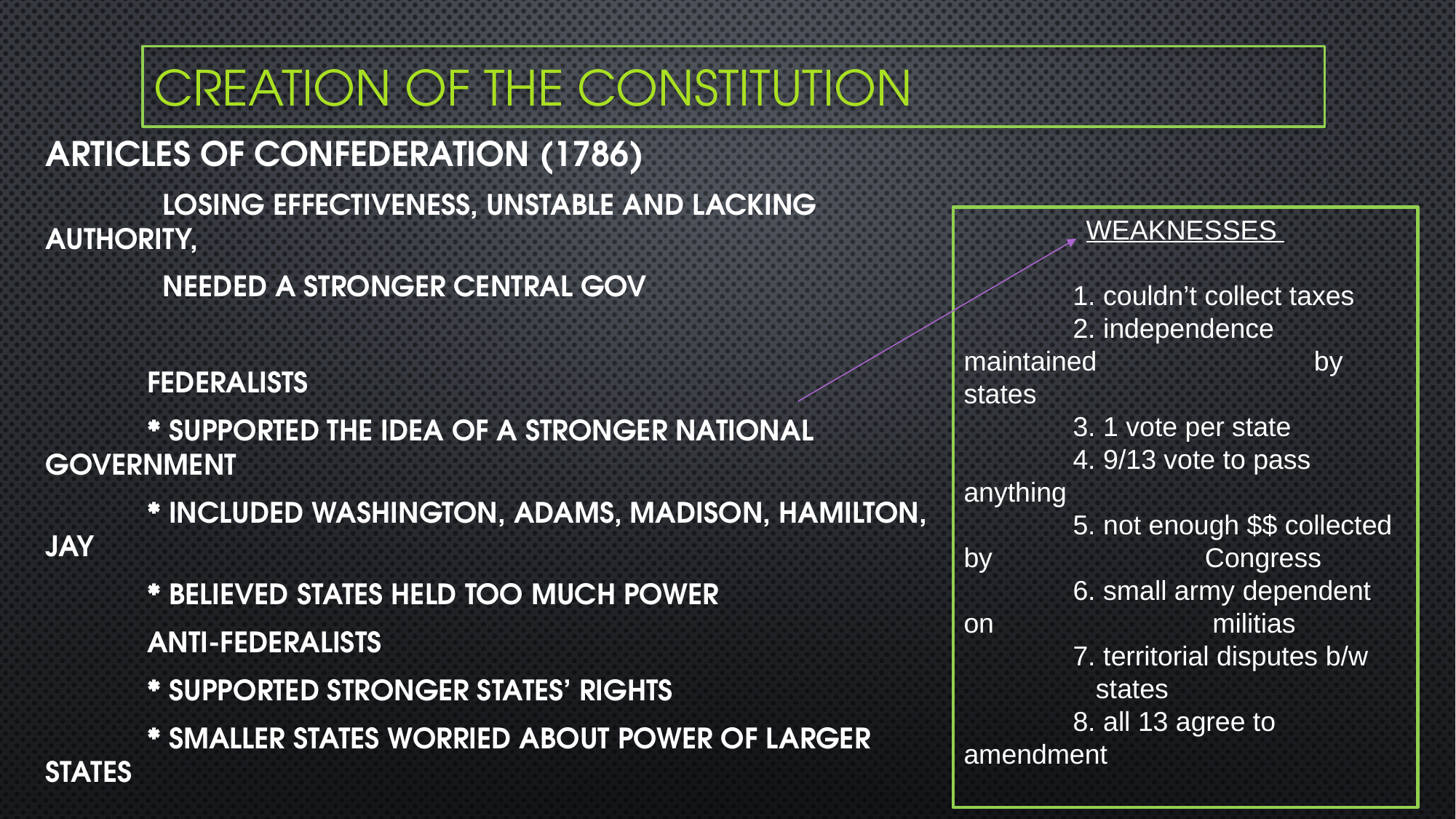

# Creation of the Constitution
Articles of Confederation (1786)
	  Losing effectiveness, unstable and lacking authority,
	  needed a stronger central gov

	Federalists
		* supported the idea of a stronger national government
		* included Washington, Adams, Madison, Hamilton, Jay
		* believed states held too much power
	Anti-Federalists
		* supported stronger states’ rights
		* smaller states worried about power of larger states
WEAKNESSES

	1. couldn’t collect taxes
	2. independence maintained 	    	   by states
	3. 1 vote per state
	4. 9/13 vote to pass anything
	5. not enough $$ collected by 	    	   Congress
	6. small army dependent on 	  	    militias
	7. territorial disputes b/w 	  	   states
	8. all 13 agree to amendment